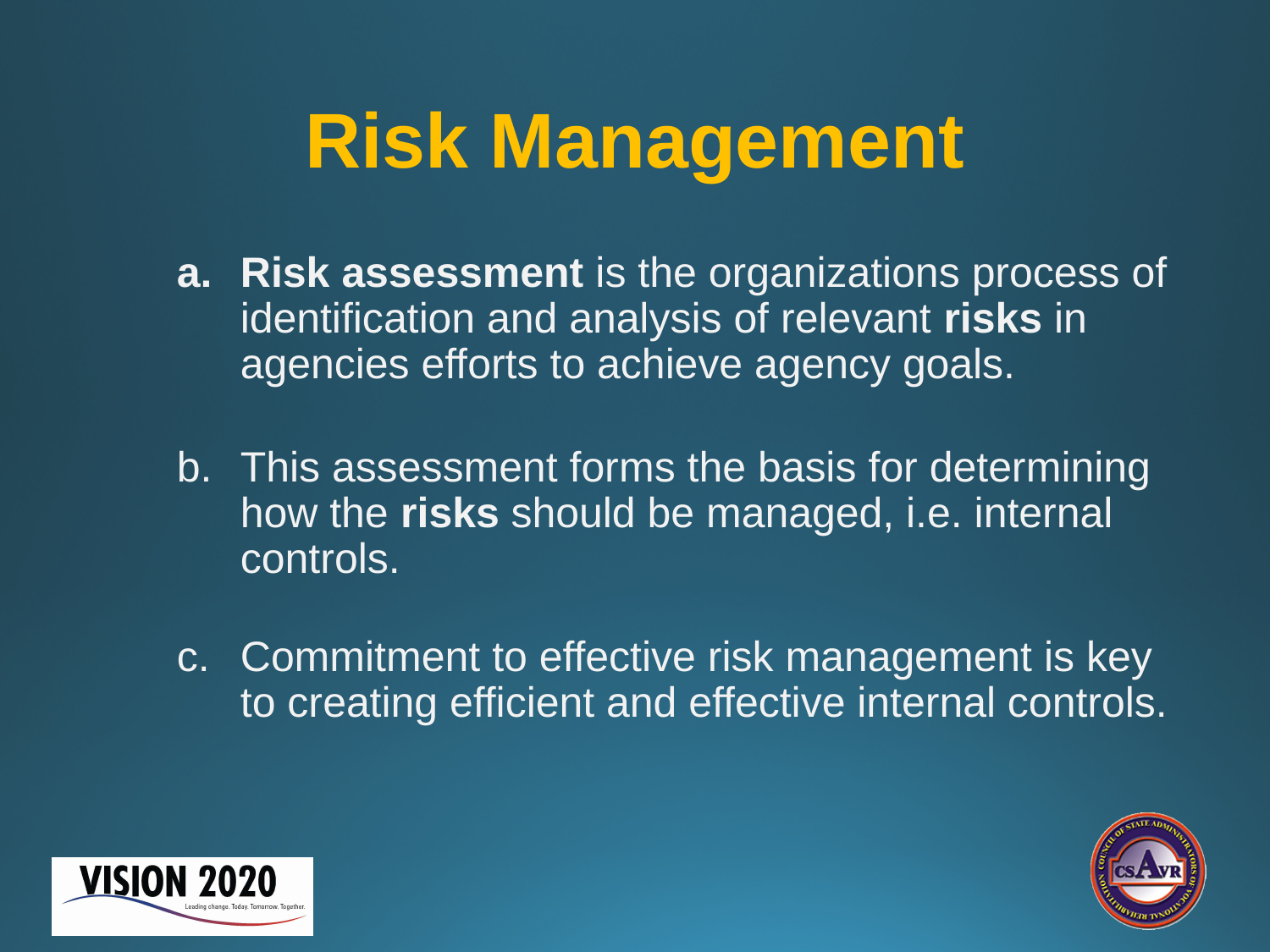

# Risk Management
Risk assessment is the organizations process of identification and analysis of relevant risks in agencies efforts to achieve agency goals.
This assessment forms the basis for determining how the risks should be managed, i.e. internal controls.
Commitment to effective risk management is key to creating efficient and effective internal controls.